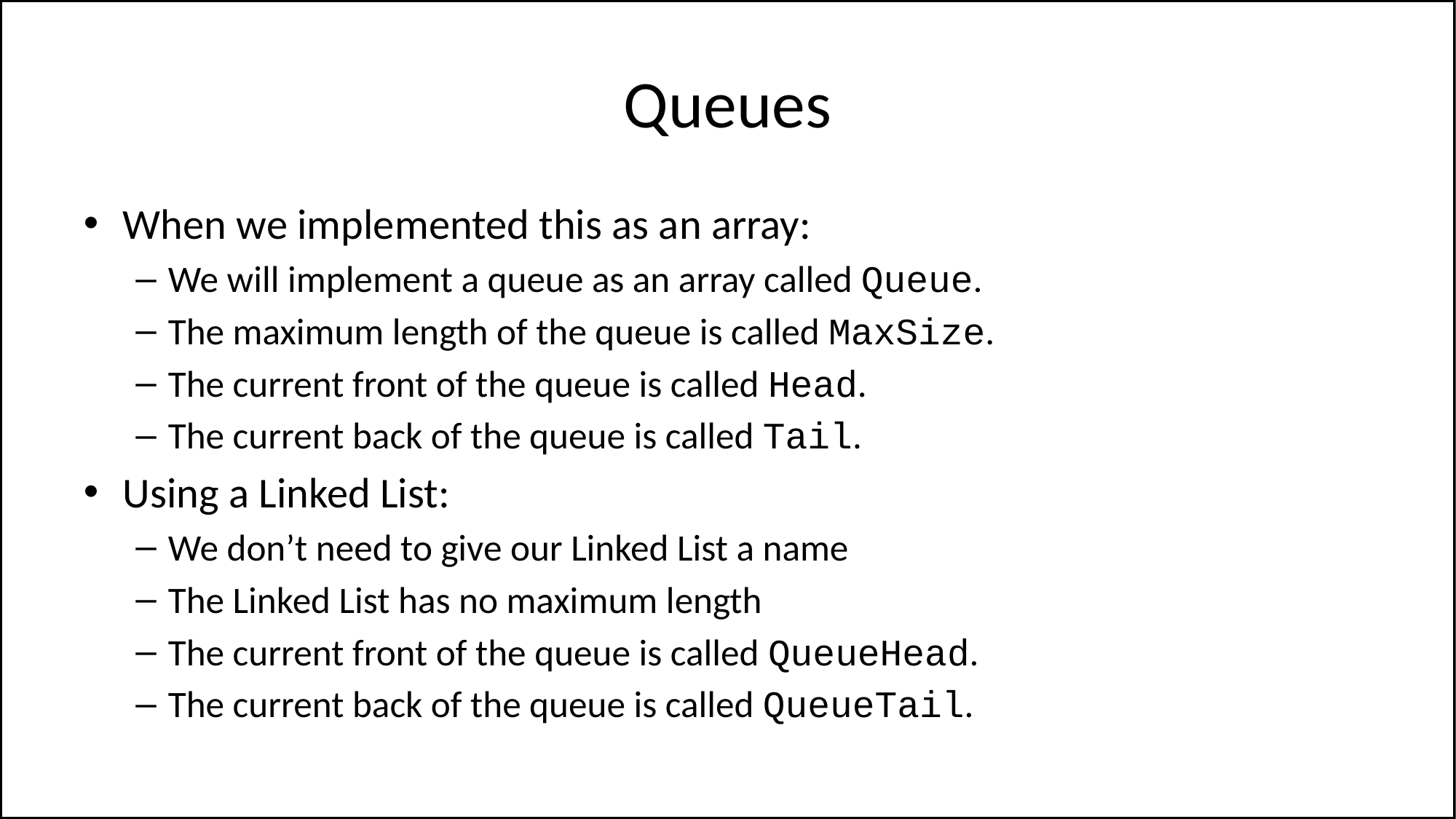

# Queues
When we implemented this as an array:
We will implement a queue as an array called Queue.
The maximum length of the queue is called MaxSize.
The current front of the queue is called Head.
The current back of the queue is called Tail.
Using a Linked List:
We don’t need to give our Linked List a name
The Linked List has no maximum length
The current front of the queue is called QueueHead.
The current back of the queue is called QueueTail.